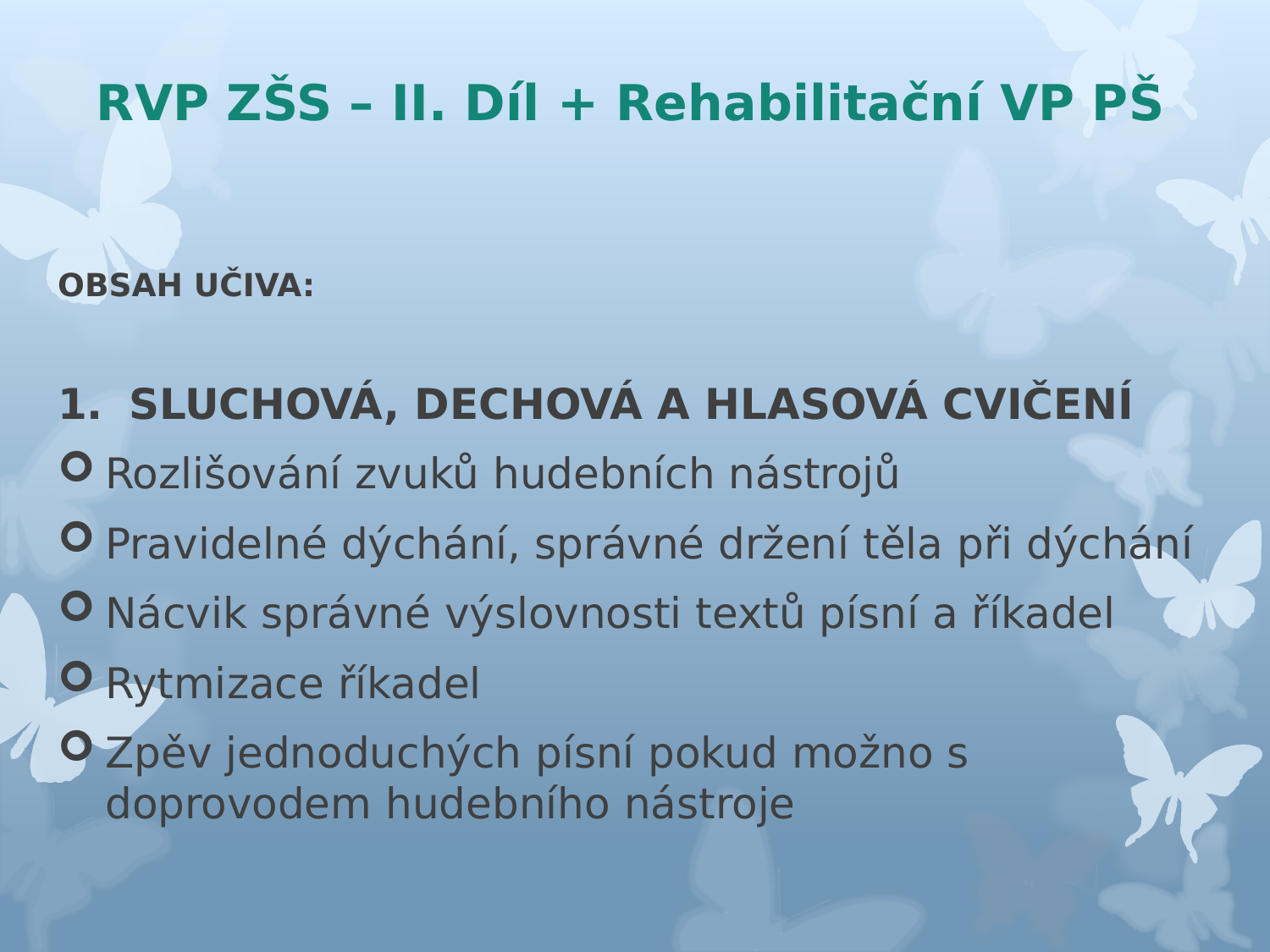

# RVP ZŠS – II. Díl + Rehabilitační VP PŠ
OBSAH UČIVA:

SLUCHOVÁ, DECHOVÁ A HLASOVÁ CVIČENÍ
Rozlišování zvuků hudebních nástrojů
Pravidelné dýchání, správné držení těla při dýchání
Nácvik správné výslovnosti textů písní a říkadel
Rytmizace říkadel
Zpěv jednoduchých písní pokud možno s doprovodem hudebního nástroje